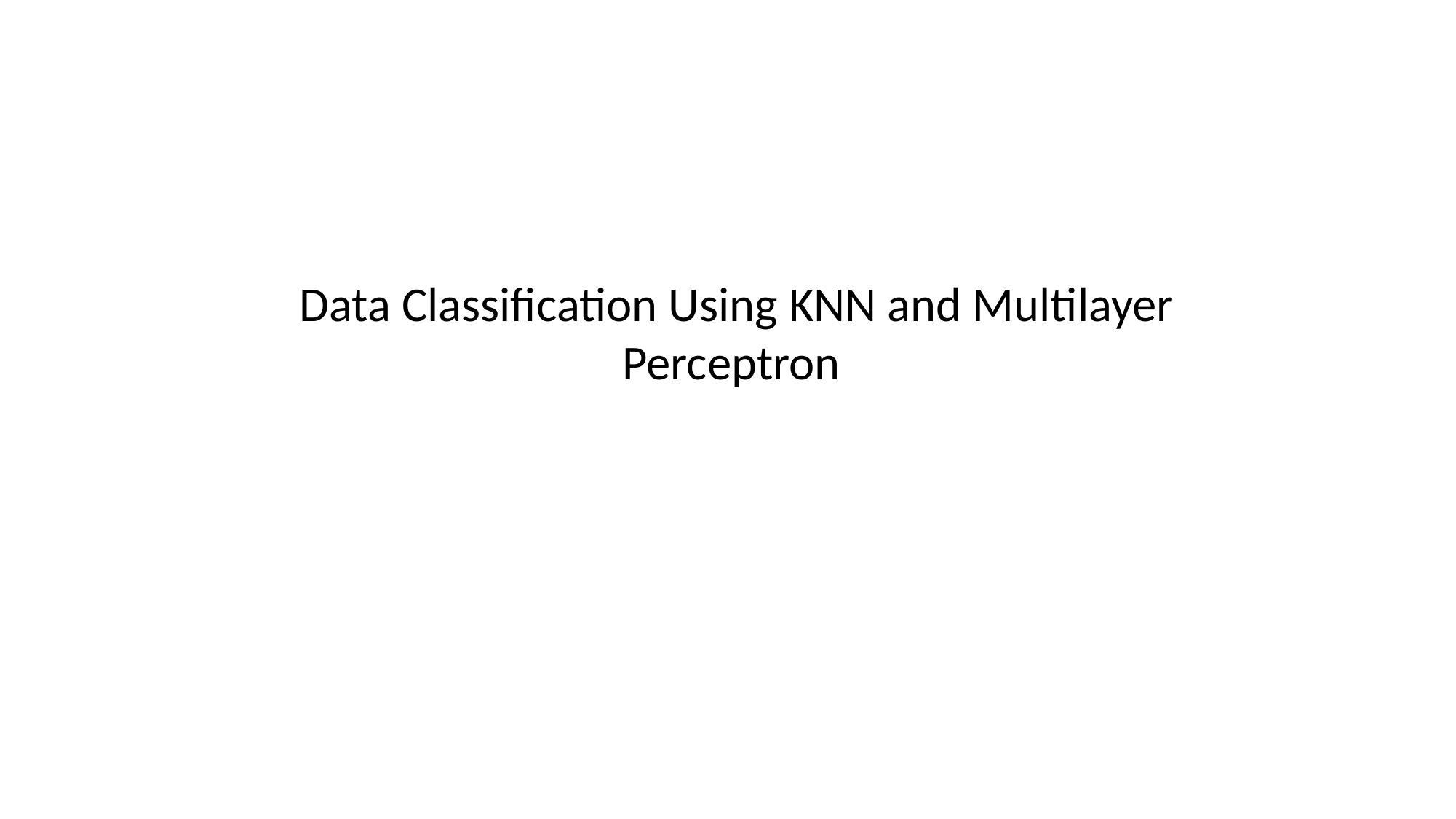

Data Classification Using KNN and Multilayer Perceptron